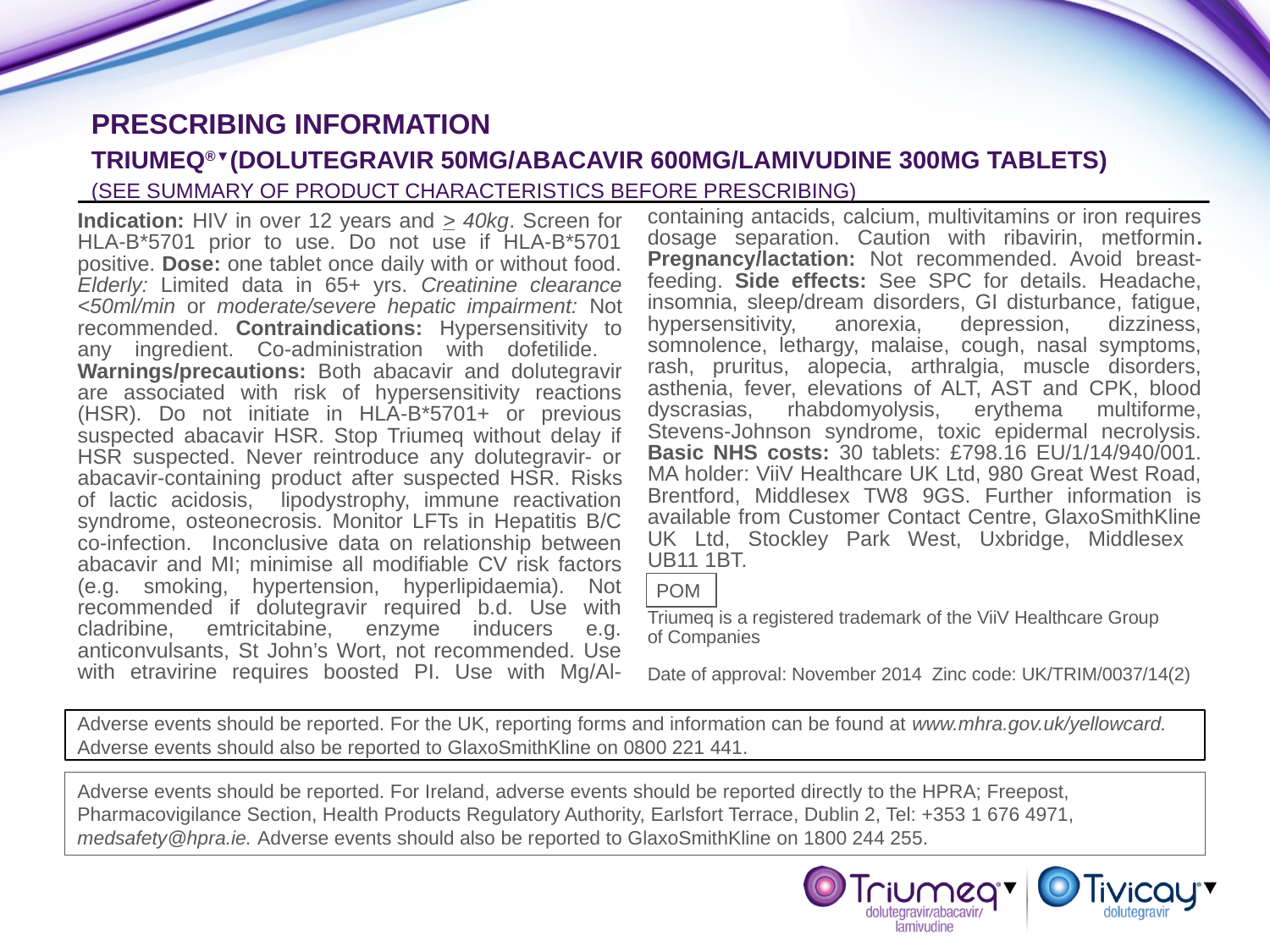

# Prescribing Information Triumeq®▼(dolutegravir 50mg/abacavir 600mg/lamivudine 300mg tablets) (See Summary of Product Characteristics before prescribing)
containing antacids, calcium, multivitamins or iron requires dosage separation. Caution with ribavirin, metformin. Pregnancy/lactation: Not recommended. Avoid breast-feeding. Side effects: See SPC for details. Headache, insomnia, sleep/dream disorders, GI disturbance, fatigue, hypersensitivity, anorexia, depression, dizziness, somnolence, lethargy, malaise, cough, nasal symptoms, rash, pruritus, alopecia, arthralgia, muscle disorders, asthenia, fever, elevations of ALT, AST and CPK, blood dyscrasias, rhabdomyolysis, erythema multiforme, Stevens-Johnson syndrome, toxic epidermal necrolysis. Basic NHS costs: 30 tablets: £798.16 EU/1/14/940/001. MA holder: ViiV Healthcare UK Ltd, 980 Great West Road, Brentford, Middlesex TW8 9GS. Further information is available from Customer Contact Centre, GlaxoSmithKline UK Ltd, Stockley Park West, Uxbridge, Middlesex
UB11 1BT.

Triumeq is a registered trademark of the ViiV Healthcare Group
of Companies

Date of approval: November 2014  Zinc code: UK/TRIM/0037/14(2)

Indication: HIV in over 12 years and > 40kg. Screen for HLA-B*5701 prior to use. Do not use if HLA-B*5701 positive. Dose: one tablet once daily with or without food. Elderly: Limited data in 65+ yrs. Creatinine clearance <50ml/min or moderate/severe hepatic impairment: Not recommended. Contraindications: Hypersensitivity to any ingredient. Co-administration with dofetilide.  Warnings/precautions: Both abacavir and dolutegravir are associated with risk of hypersensitivity reactions (HSR). Do not initiate in HLA-B*5701+ or previous suspected abacavir HSR. Stop Triumeq without delay if HSR suspected. Never reintroduce any dolutegravir- or abacavir-containing product after suspected HSR. Risks of lactic acidosis,  lipodystrophy, immune reactivation syndrome, osteonecrosis. Monitor LFTs in Hepatitis B/C co-infection.  Inconclusive data on relationship between abacavir and MI; minimise all modifiable CV risk factors (e.g. smoking, hypertension, hyperlipidaemia). Not recommended if dolutegravir required b.d. Use with cladribine, emtricitabine, enzyme inducers e.g. anticonvulsants, St John’s Wort, not recommended. Use with etravirine requires boosted PI. Use with Mg/Al-
POM
Adverse events should be reported. For the UK, reporting forms and information can be found at www.mhra.gov.uk/yellowcard. Adverse events should also be reported to GlaxoSmithKline on 0800 221 441.
Adverse events should be reported. For Ireland, adverse events should be reported directly to the HPRA; Freepost, Pharmacovigilance Section, Health Products Regulatory Authority, Earlsfort Terrace, Dublin 2, Tel: +353 1 676 4971, medsafety@hpra.ie. Adverse events should also be reported to GlaxoSmithKline on 1800 244 255.